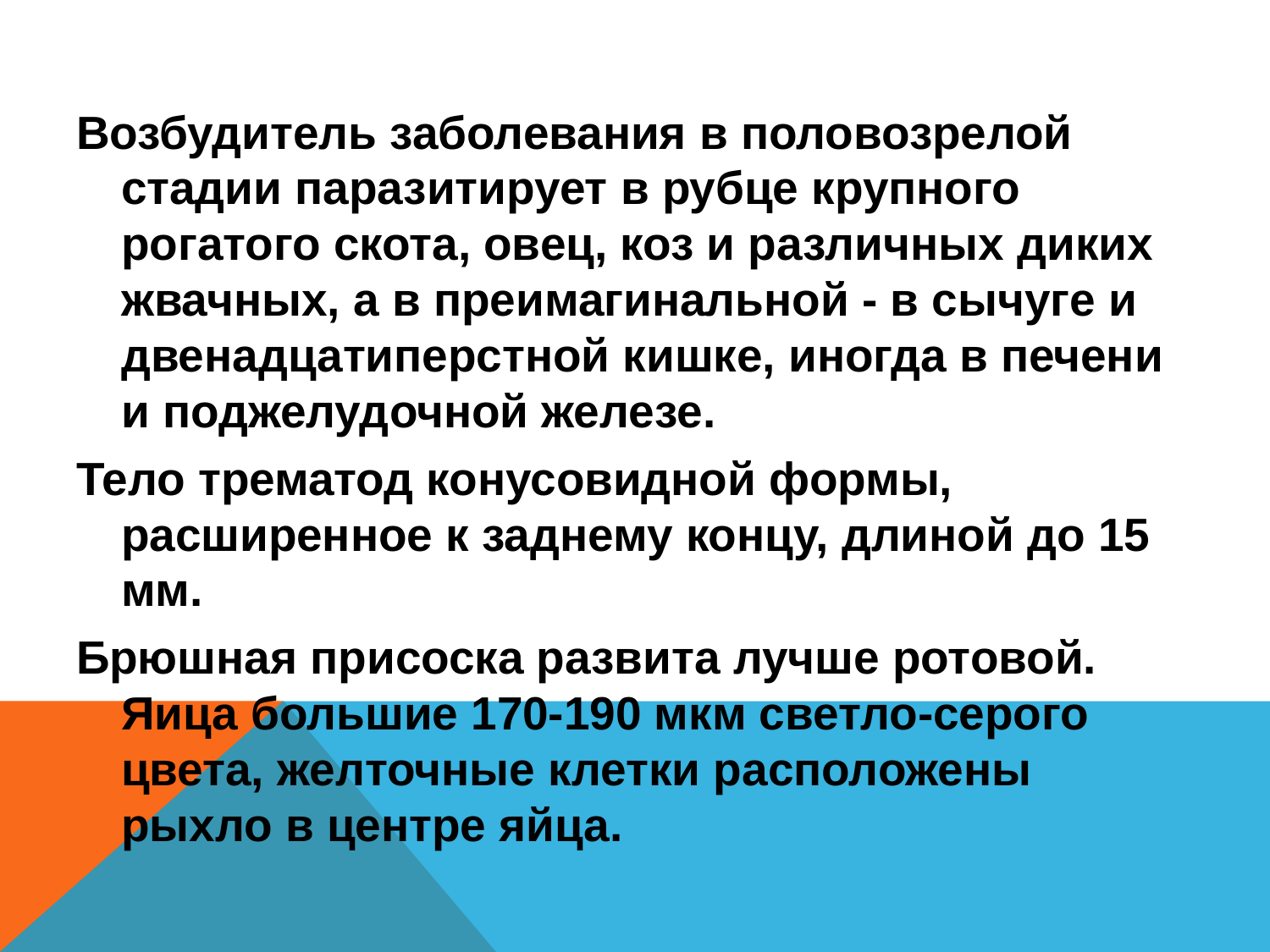

#
Возбудитель заболевания в половозрелой стадии паразитирует в рубце крупного рогатого скота, овец, коз и различных диких жвачных, а в преимагинальной - в сычуге и двенадцатиперстной кишке, иногда в печени и поджелудочной железе.
Тело трематод конусовидной формы, расширенное к заднему концу, длиной до 15 мм.
Брюшная присоска развита лучше ротовой. Яица большие 170-190 мкм светло-серого цвета, желточные клетки расположены рыхло в центре яйца.